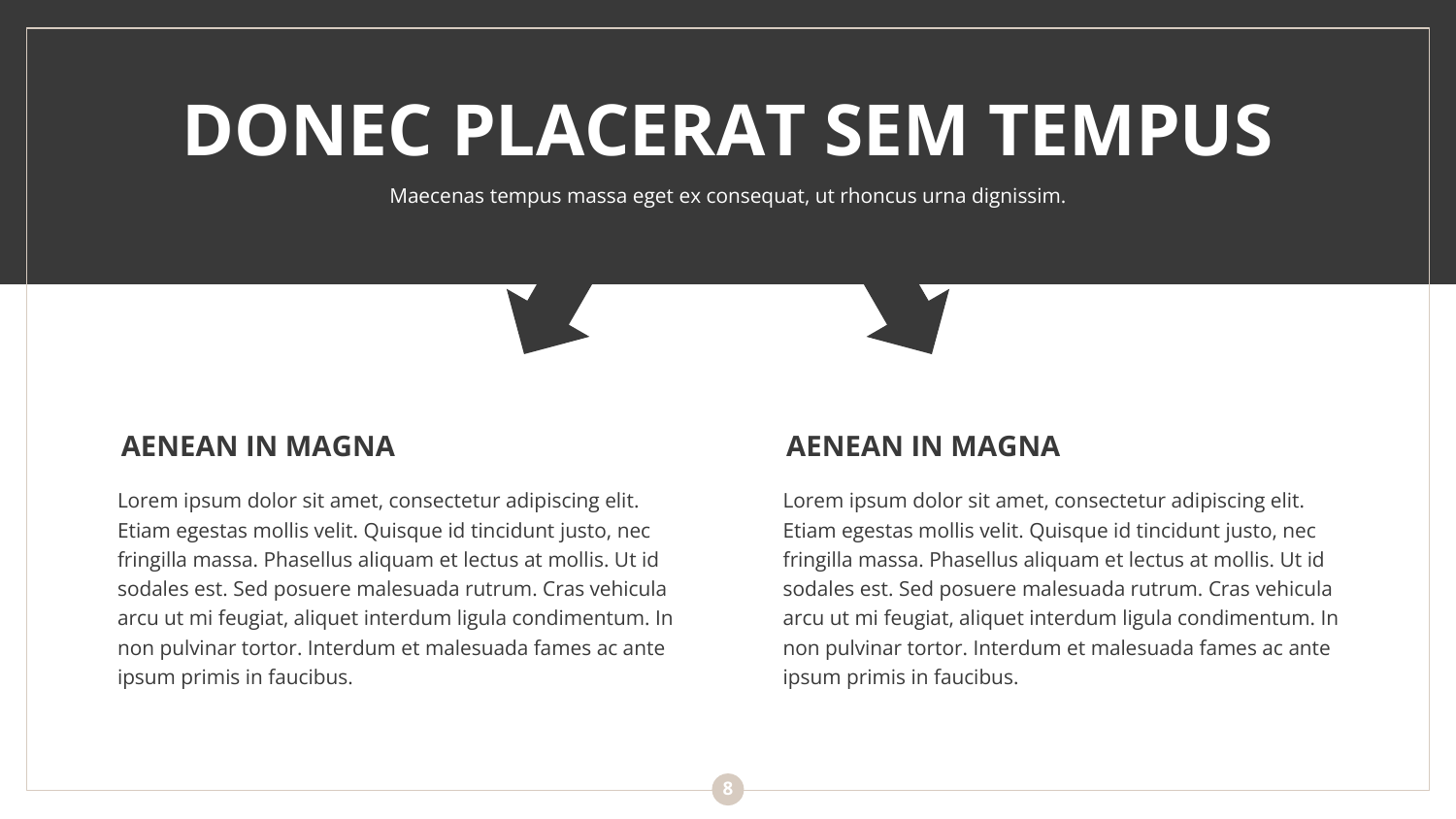

DONEC PLACERAT SEM TEMPUS
Maecenas tempus massa eget ex consequat, ut rhoncus urna dignissim.

DONEC
PLACERAT
SEM
AENEAN IN MAGNA
AENEAN IN MAGNA
Lorem ipsum dolor sit amet, consectetur adipiscing elit. Etiam egestas mollis velit. Quisque id tincidunt justo, nec fringilla massa. Phasellus aliquam et lectus at mollis. Ut id sodales est. Sed posuere malesuada rutrum. Cras vehicula arcu ut mi feugiat, aliquet interdum ligula condimentum. In non pulvinar tortor. Interdum et malesuada fames ac ante ipsum primis in faucibus.
Lorem ipsum dolor sit amet, consectetur adipiscing elit. Etiam egestas mollis velit. Quisque id tincidunt justo, nec fringilla massa. Phasellus aliquam et lectus at mollis. Ut id sodales est. Sed posuere malesuada rutrum. Cras vehicula arcu ut mi feugiat, aliquet interdum ligula condimentum. In non pulvinar tortor. Interdum et malesuada fames ac ante ipsum primis in faucibus.
8